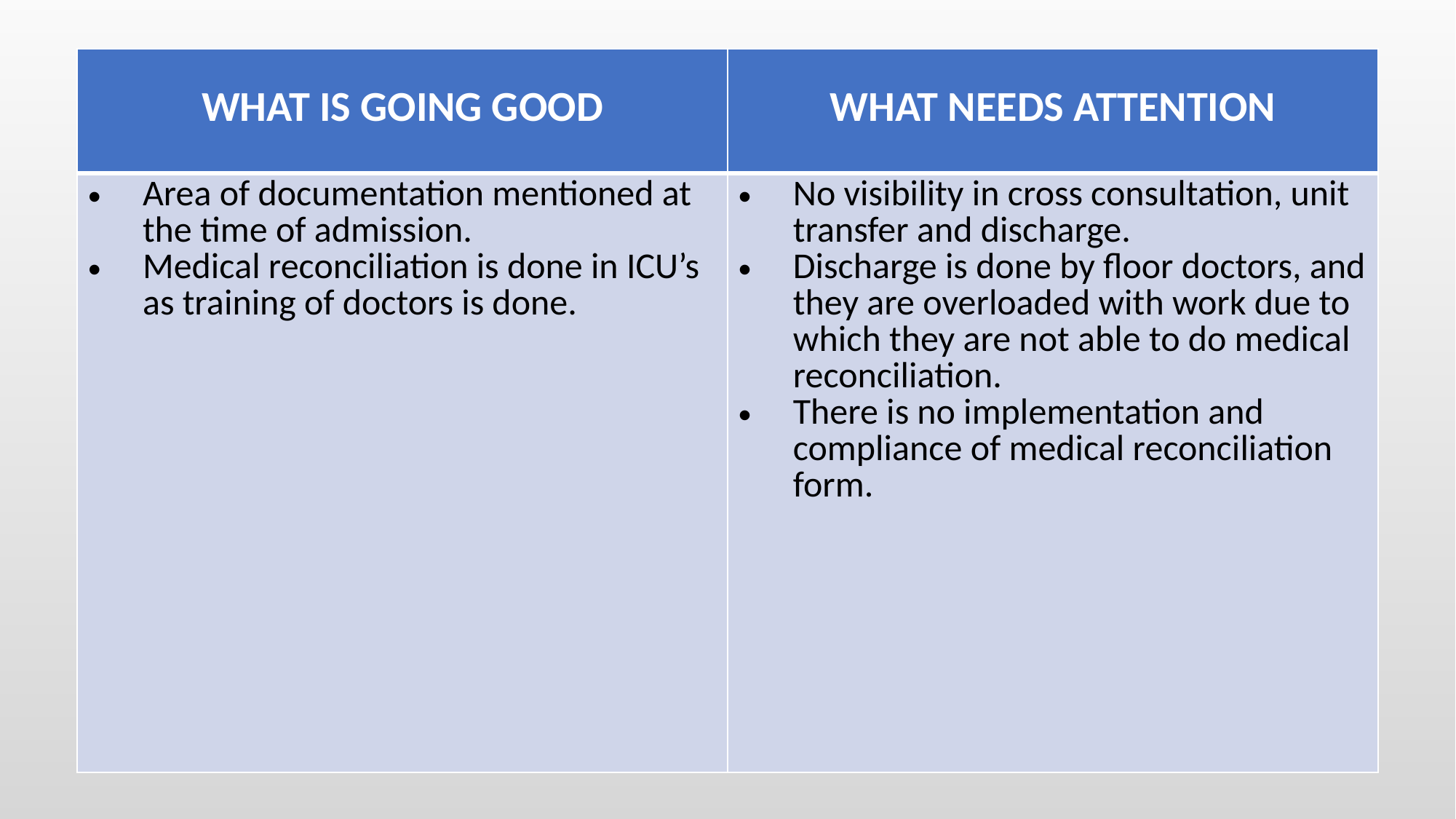

| WHAT IS GOING GOOD | WHAT NEEDS ATTENTION |
| --- | --- |
| Area of documentation mentioned at the time of admission. Medical reconciliation is done in ICU’s as training of doctors is done. | No visibility in cross consultation, unit transfer and discharge. Discharge is done by floor doctors, and they are overloaded with work due to which they are not able to do medical reconciliation. There is no implementation and compliance of medical reconciliation form. |